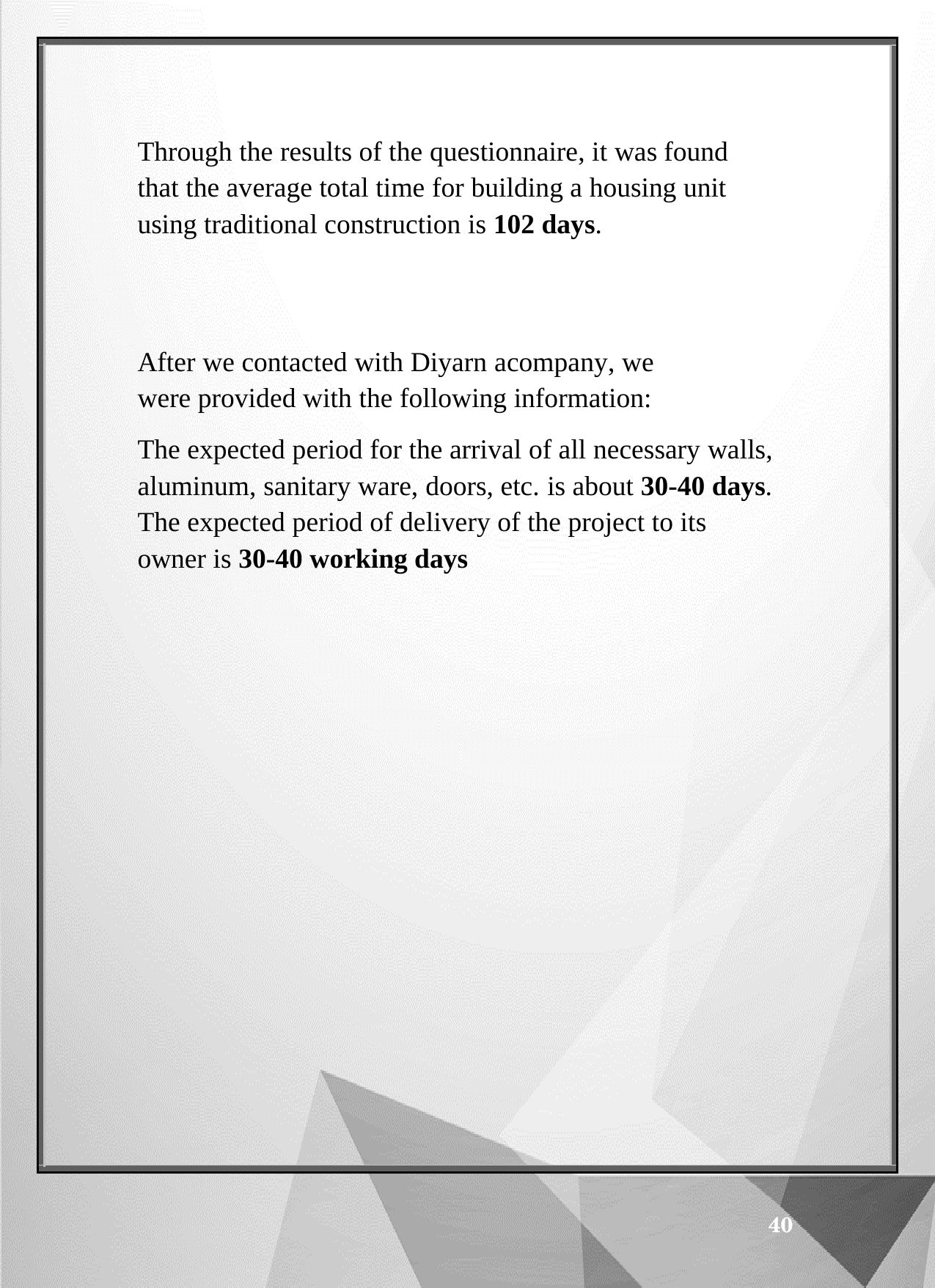

Through the results of the questionnaire, it was found that the average total time for building a housing unit using traditional construction is 102 days.
After we contacted with Diyarn acompany, we were provided with the following information:
The expected period for the arrival of all necessary walls, aluminum, sanitary ware, doors, etc. is about 30-40 days. The expected period of delivery of the project to its owner is 30-40 working days

40